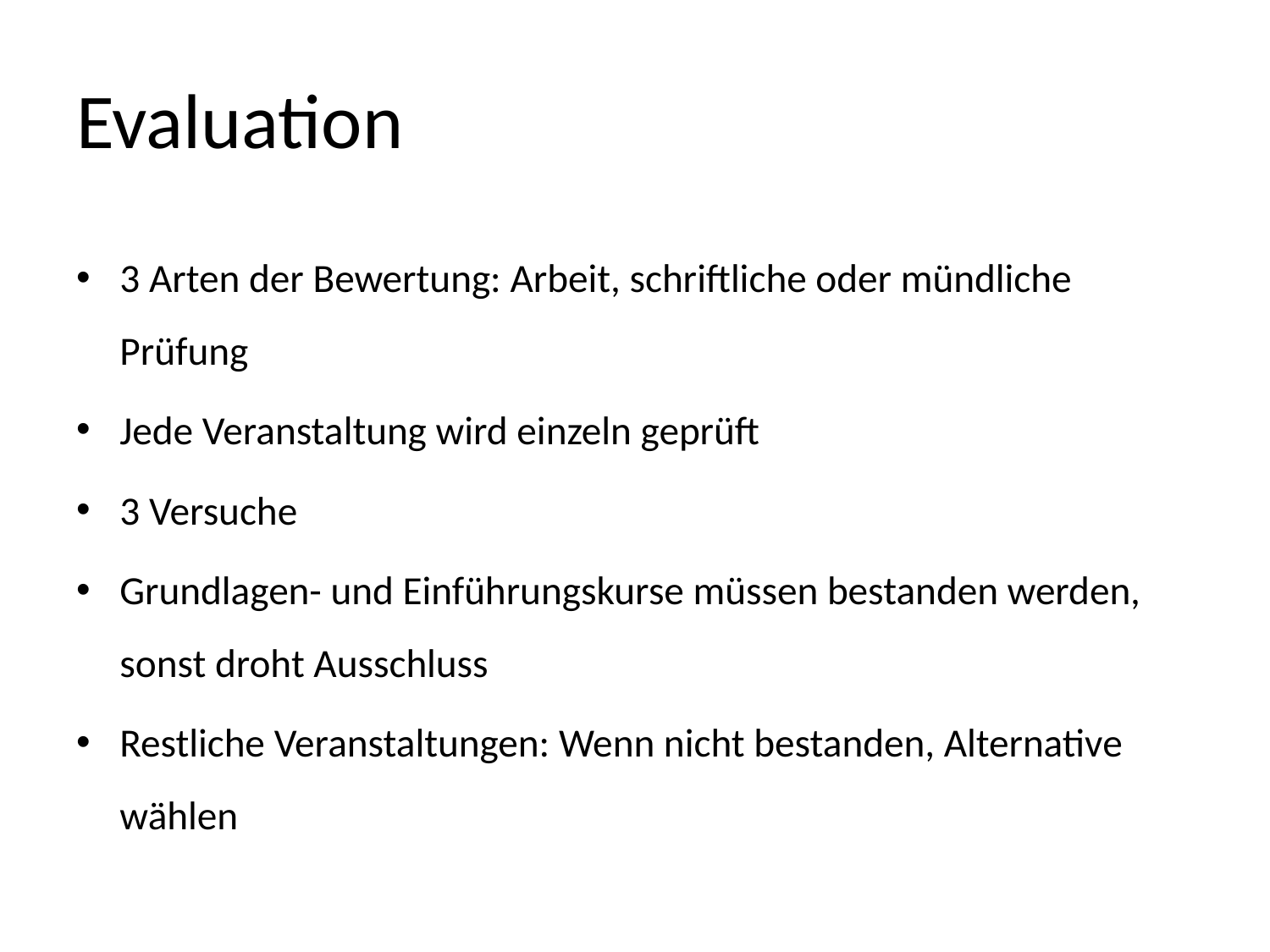

# Evaluation
3 Arten der Bewertung: Arbeit, schriftliche oder mündliche Prüfung
Jede Veranstaltung wird einzeln geprüft
3 Versuche
Grundlagen- und Einführungskurse müssen bestanden werden, sonst droht Ausschluss
Restliche Veranstaltungen: Wenn nicht bestanden, Alternative wählen